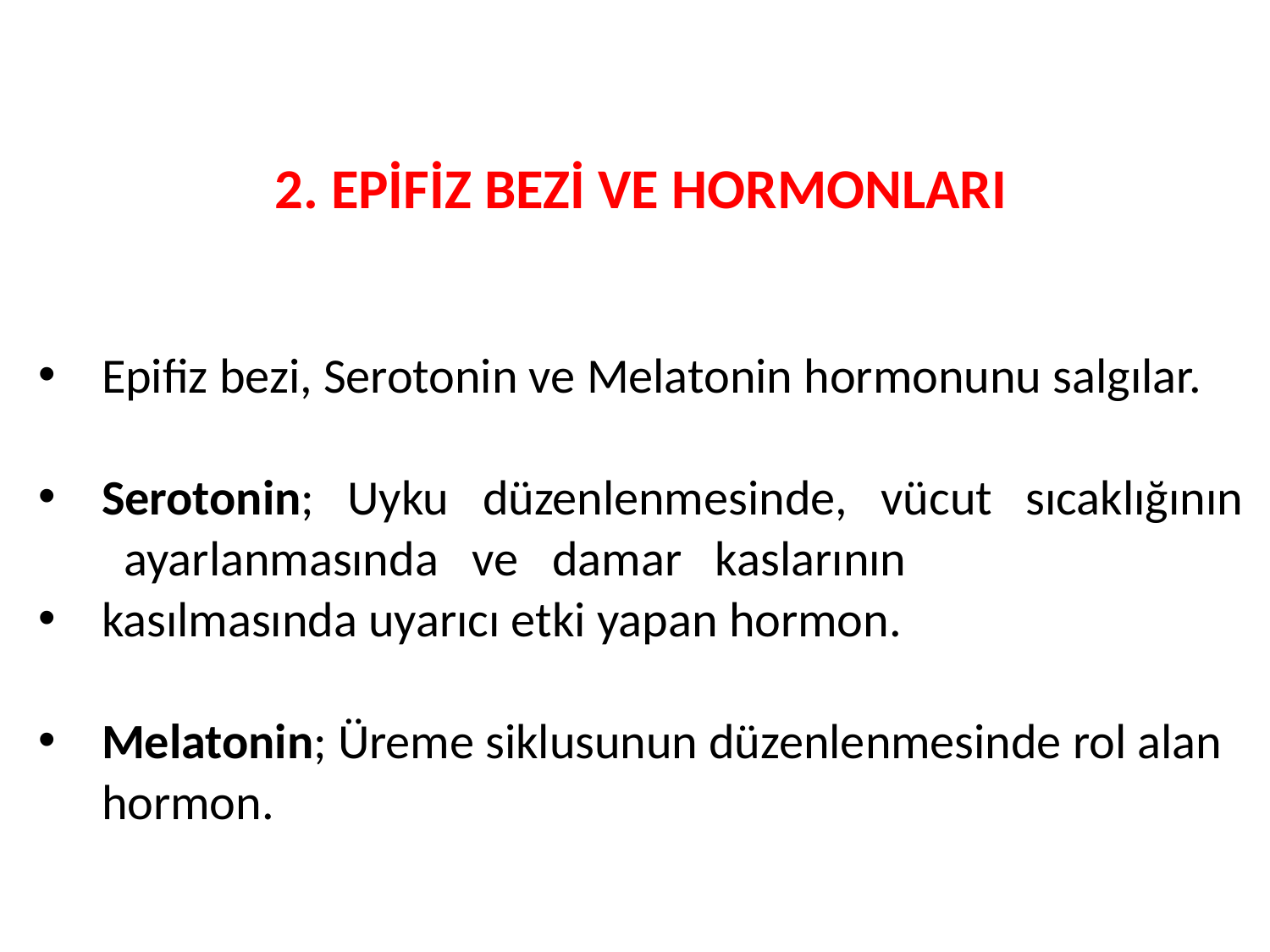

2. EPİFİZ BEZİ VE HORMONLARI

Epifiz bezi, Serotonin ve Melatonin hormonunu salgılar.

Serotonin;   Uyku   düzenlenmesinde,   vücut   sıcaklığının   ayarlanmasında   ve   damar   kaslarının
kasılmasında uyarıcı etki yapan hormon.

Melatonin; Üreme siklusunun düzenlenmesinde rol alan hormon.